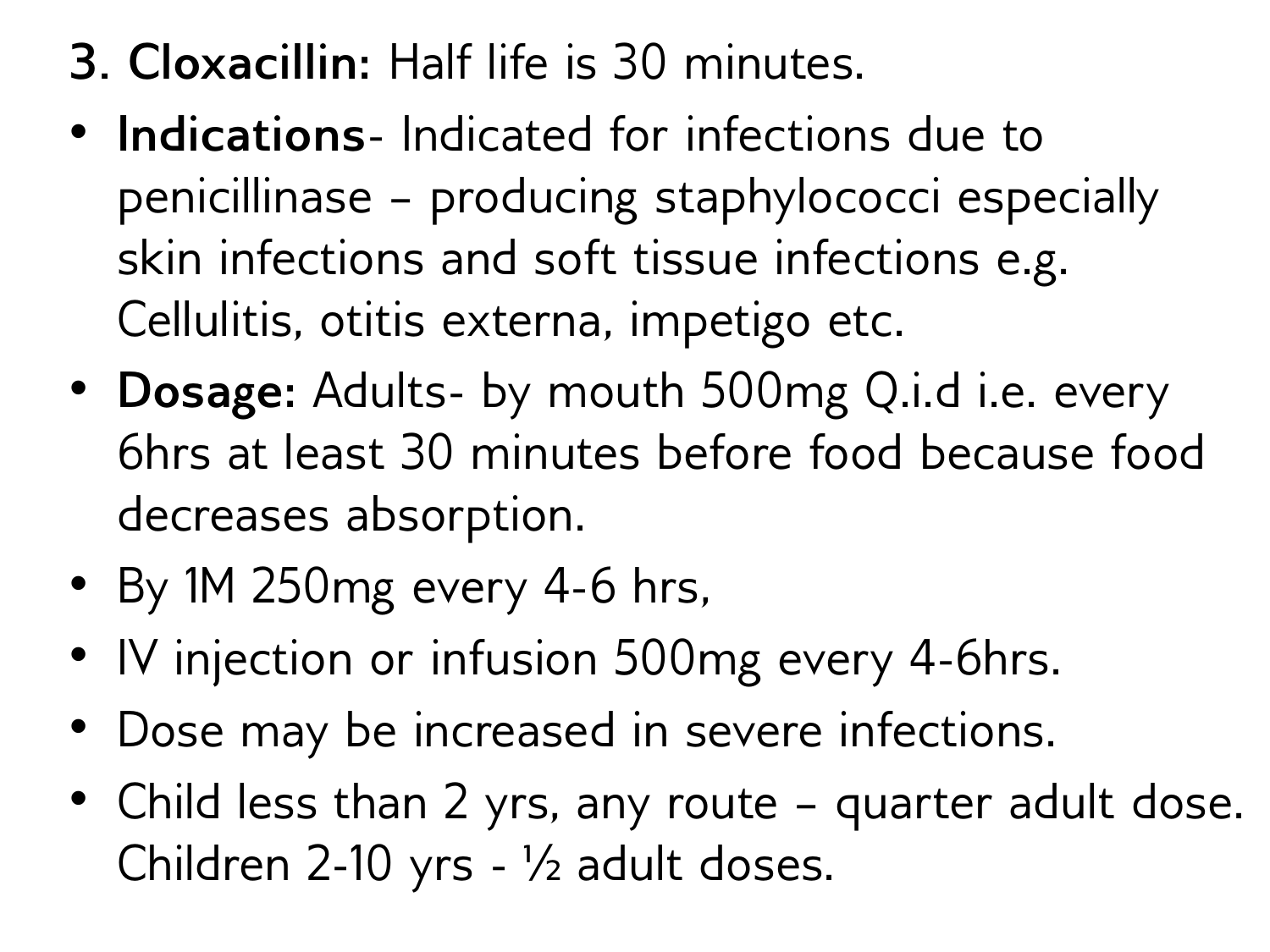

3. Cloxacillin: Half life is 30 minutes.
Indications- Indicated for infections due to penicillinase – producing staphylococci especially skin infections and soft tissue infections e.g. Cellulitis, otitis externa, impetigo etc.
Dosage: Adults- by mouth 500mg Q.i.d i.e. every 6hrs at least 30 minutes before food because food decreases absorption.
By 1M 250mg every 4-6 hrs,
IV injection or infusion 500mg every 4-6hrs.
Dose may be increased in severe infections.
Child less than 2 yrs, any route – quarter adult dose. Children 2-10 yrs - ½ adult doses.